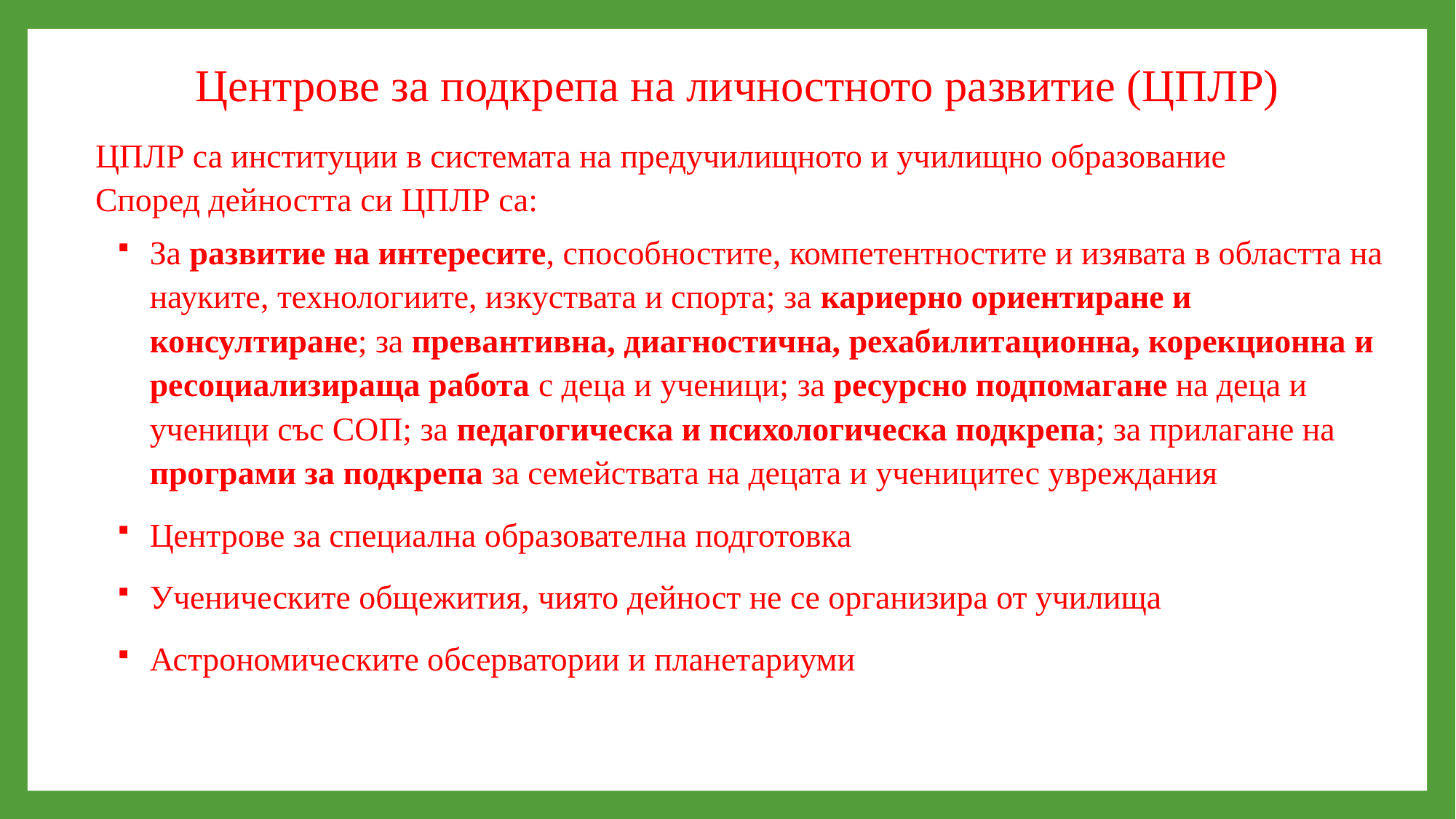

# Центрове за подкрепа на личностното развитие (ЦПЛР)
ЦПЛР са институции в системата на предучилищното и училищно образование
Според дейността си ЦПЛР са:
За развитие на интересите, способностите, компетентностите и изявата в областта на науките, технологиите, изкуствата и спорта; за кариерно ориентиране и консултиране; за превантивна, диагностична, рехабилитационна, корекционна и ресоциализираща работа с деца и ученици; за ресурсно подпомагане на деца и ученици със СОП; за педагогическа и психологическа подкрепа; за прилагане на програми за подкрепа за семействата на децата и ученицитес увреждания
Центрове за специална образователна подготовка
Ученическите общежития, чиято дейност не се организира от училища
Астрономическите обсерватории и планетариуми